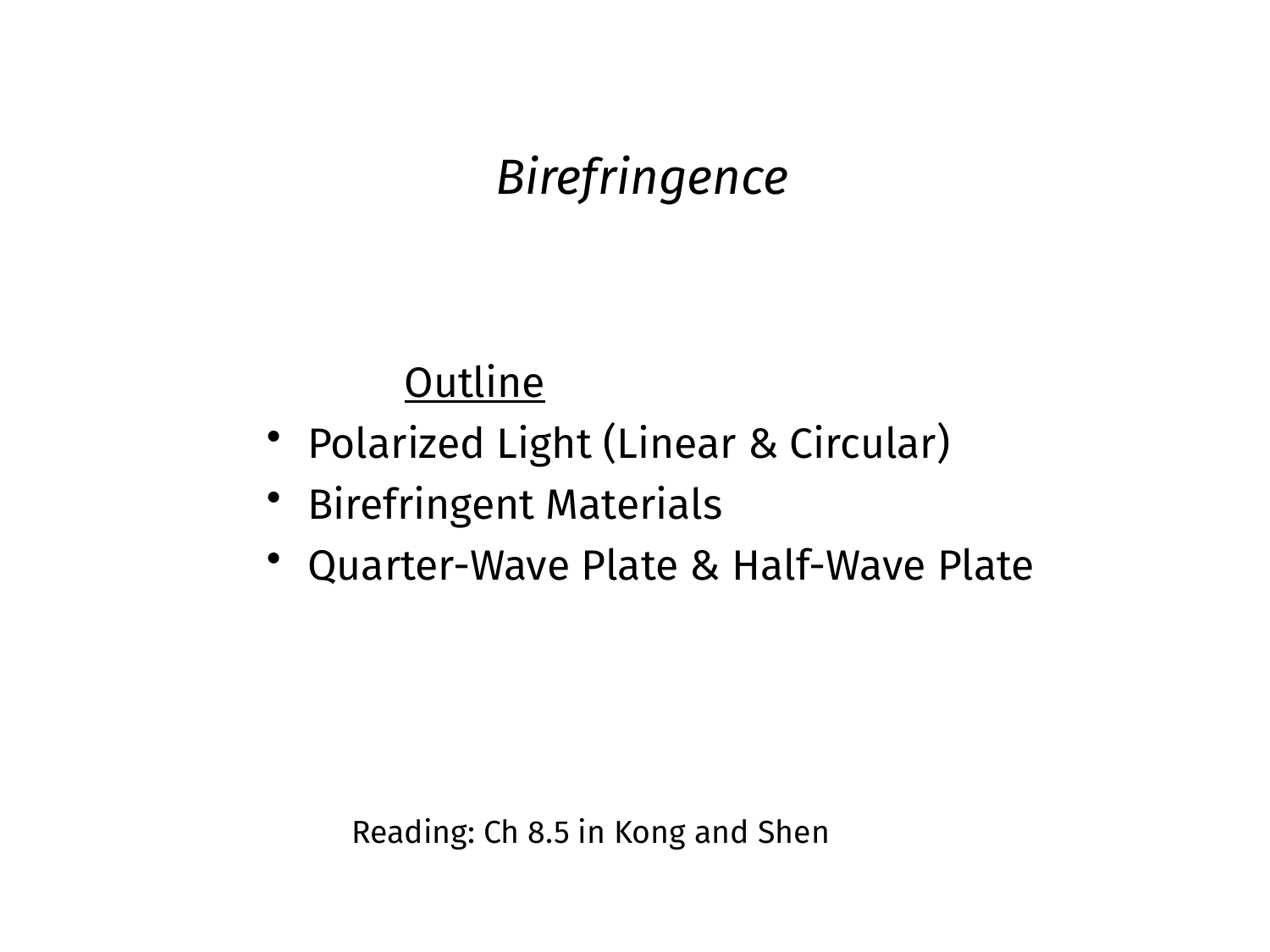

Birefringence
	 Outline
 Polarized Light (Linear & Circular)
 Birefringent Materials
 Quarter-Wave Plate & Half-Wave Plate
Reading: Ch 8.5 in Kong and Shen